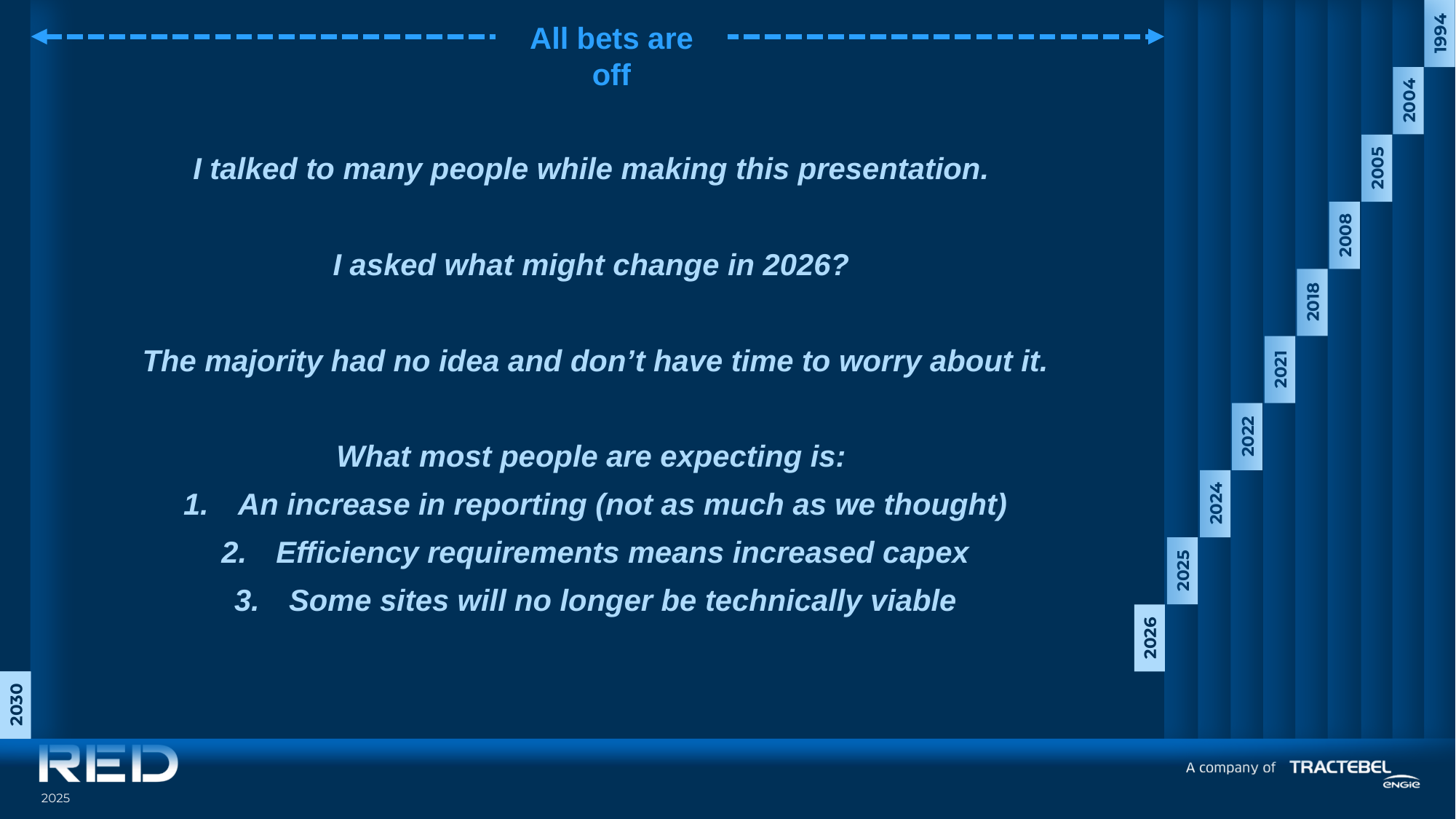

2030

2026

2025

2024

2022

2021

2018

2008

2005

2004

1994
All bets are off
I talked to many people while making this presentation.

I asked what might change in 2026?

The majority had no idea and don’t have time to worry about it.

What most people are expecting is:
An increase in reporting (not as much as we thought)
Efficiency requirements means increased capex
Some sites will no longer be technically viable
2030
2025